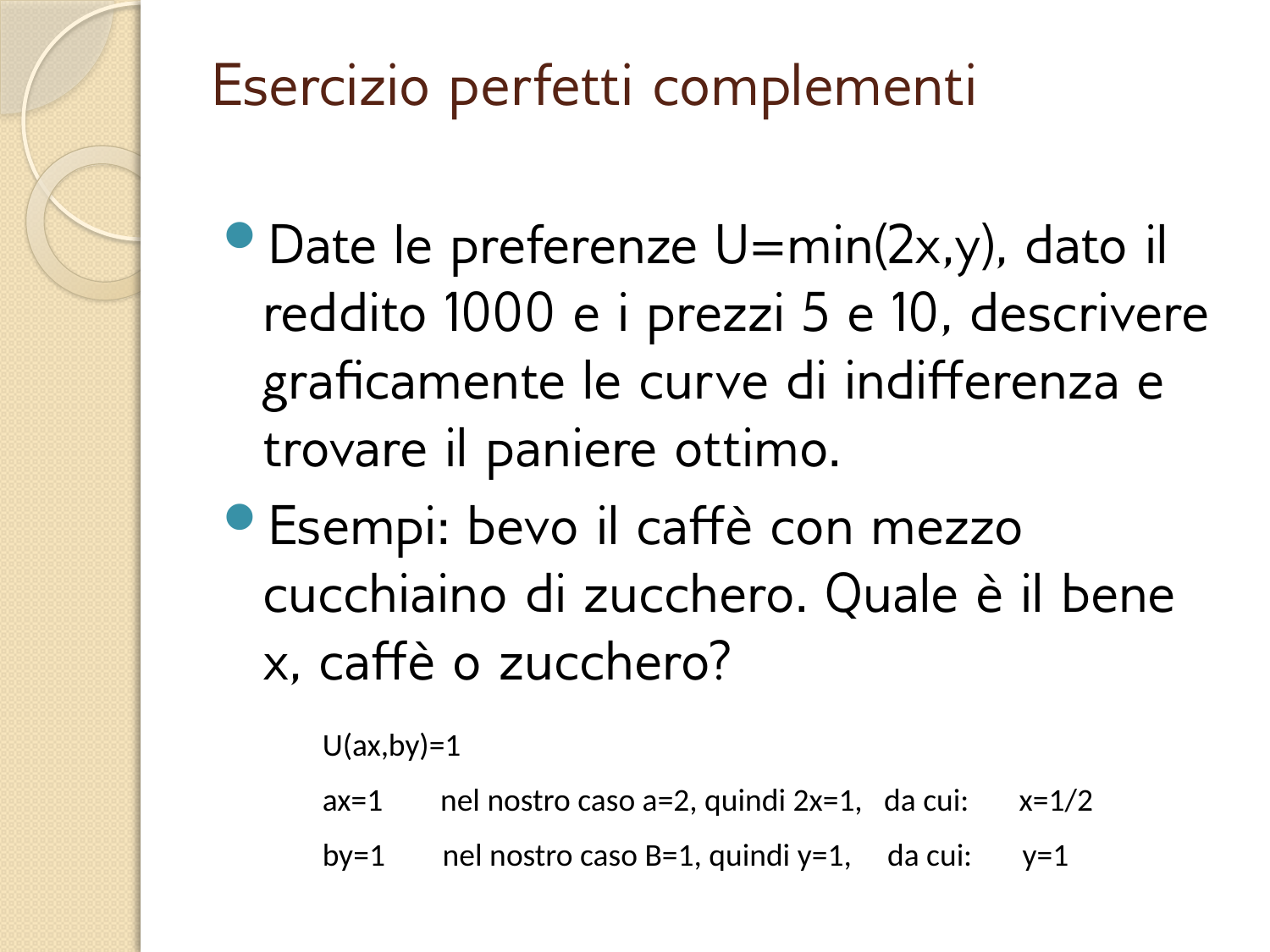

# Esercizio perfetti complementi
Date le preferenze U=min(2x,y), dato il reddito 1000 e i prezzi 5 e 10, descrivere graficamente le curve di indifferenza e trovare il paniere ottimo.
Esempi: bevo il caffè con mezzo cucchiaino di zucchero. Quale è il bene x, caffè o zucchero?
U(ax,by)=1
ax=1        nel nostro caso a=2, quindi 2x=1,   da cui:       x=1/2
by=1        nel nostro caso B=1, quindi y=1,     da cui:       y=1